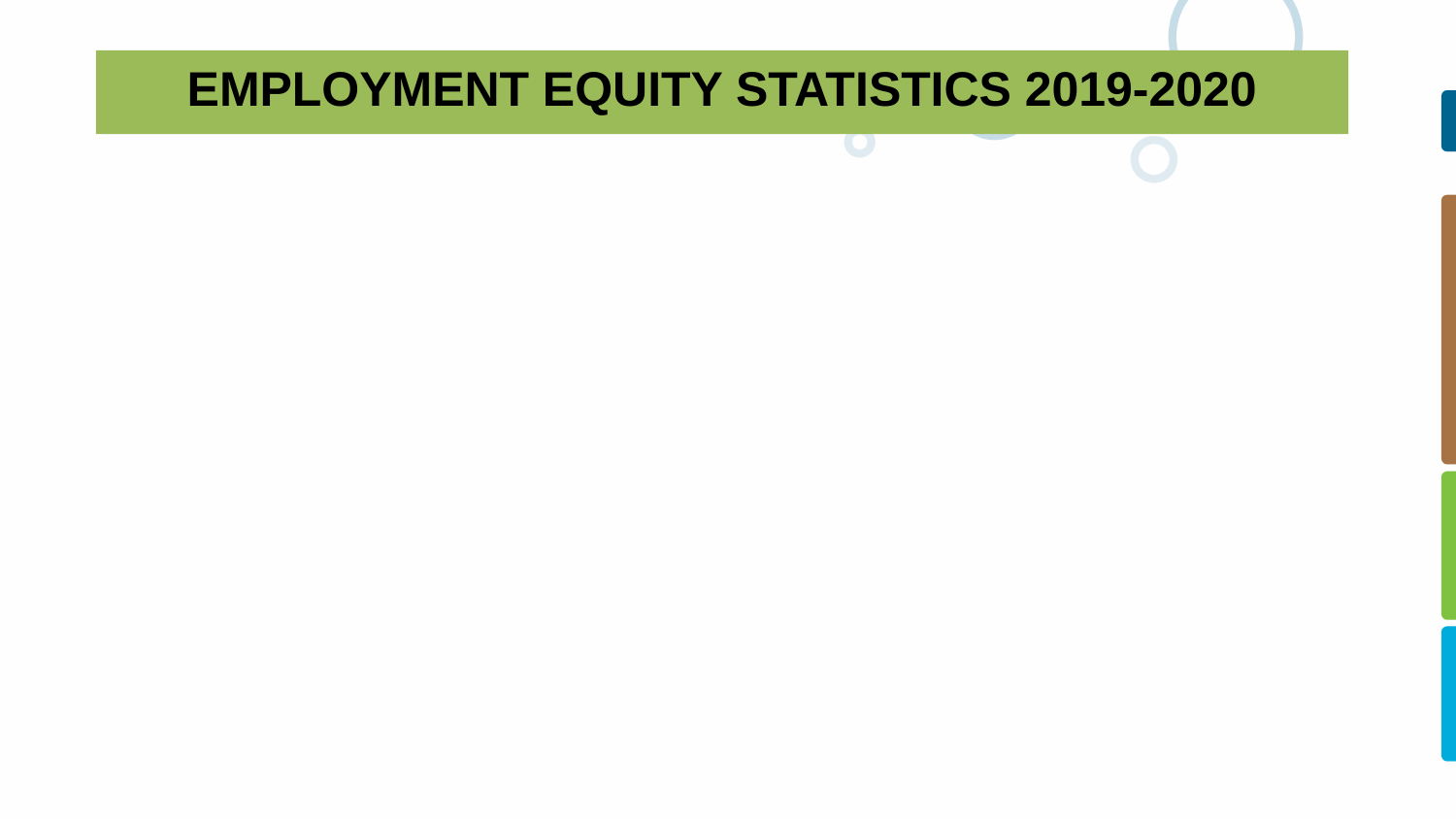

# EMPLOYMENT EQUITY STATISTICS 2019-2020

[unsupported chart]